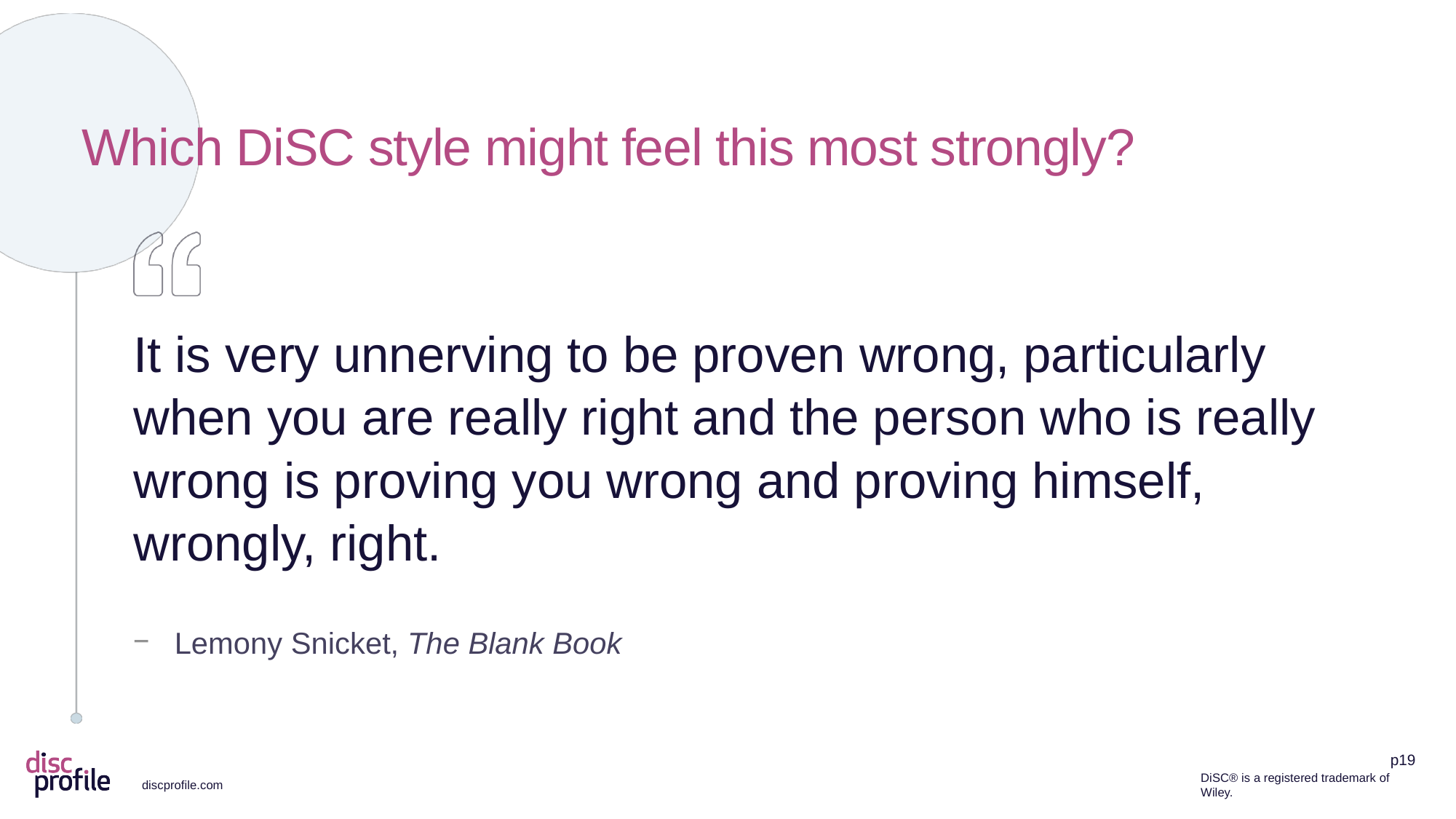

# Which DiSC style might feel this most strongly?
It is very unnerving to be proven wrong, particularly when you are really right and the person who is really wrong is proving you wrong and proving himself, wrongly, right.
Lemony Snicket, The Blank Book